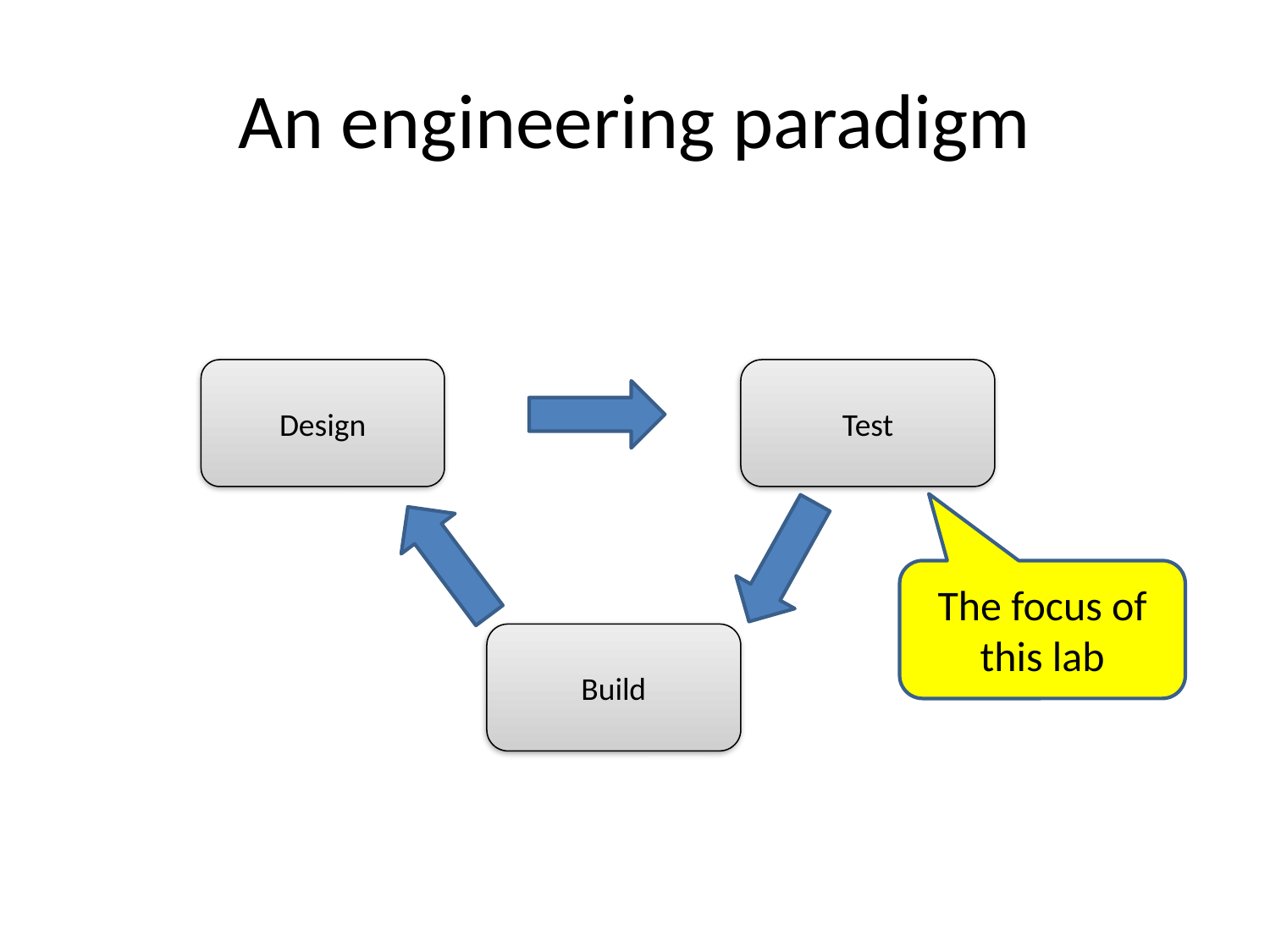

# An engineering paradigm

Design
Test

The focus of this lab
Build